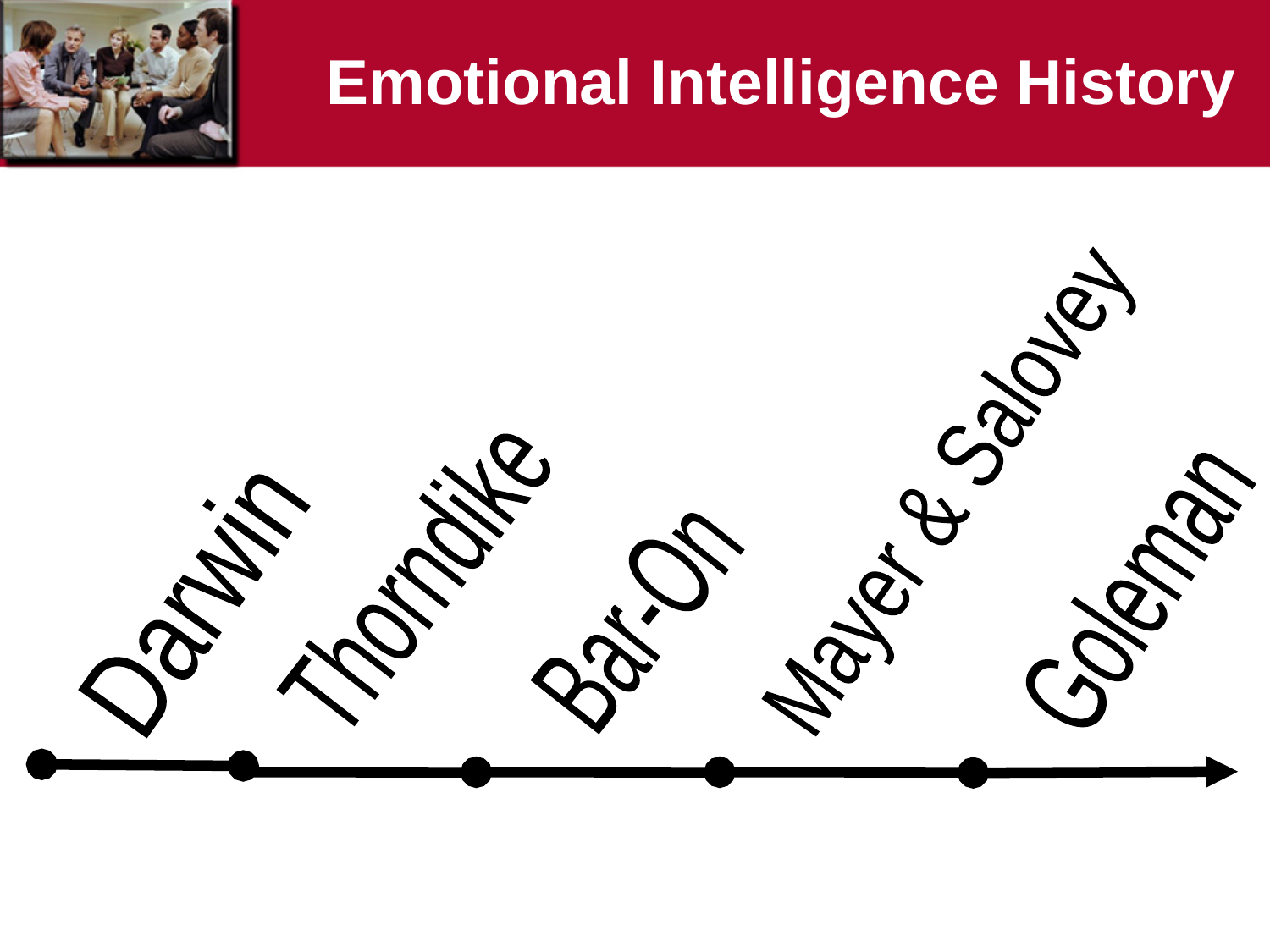

# Emotional Intelligence History

Mayer & Salovey
Thorndike
Goleman
Darwin
Bar-On